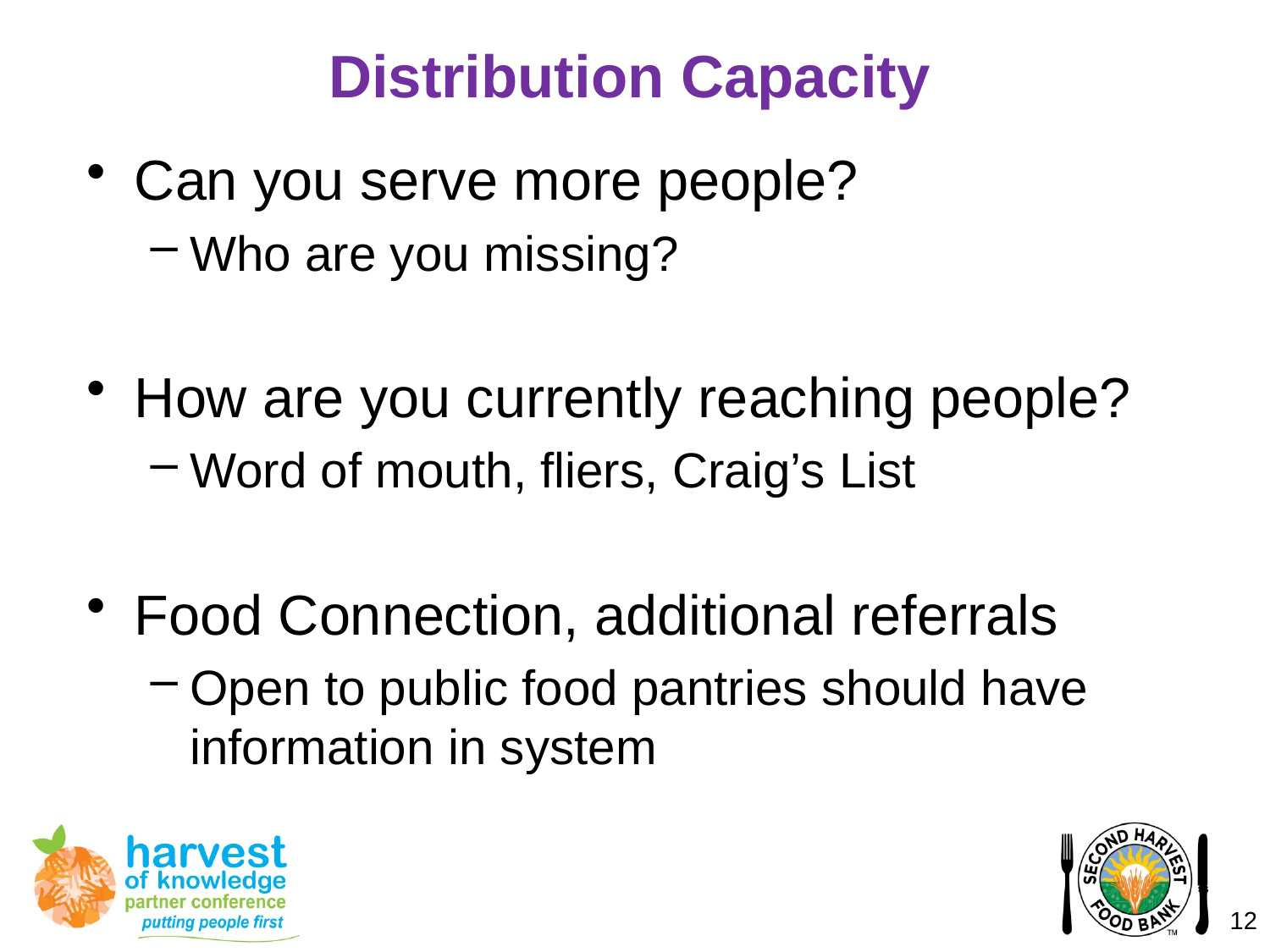

# Distribution Capacity
Can you serve more people?
Who are you missing?

How are you currently reaching people?
Word of mouth, fliers, Craig’s List

Food Connection, additional referrals
Open to public food pantries should have information in system
12